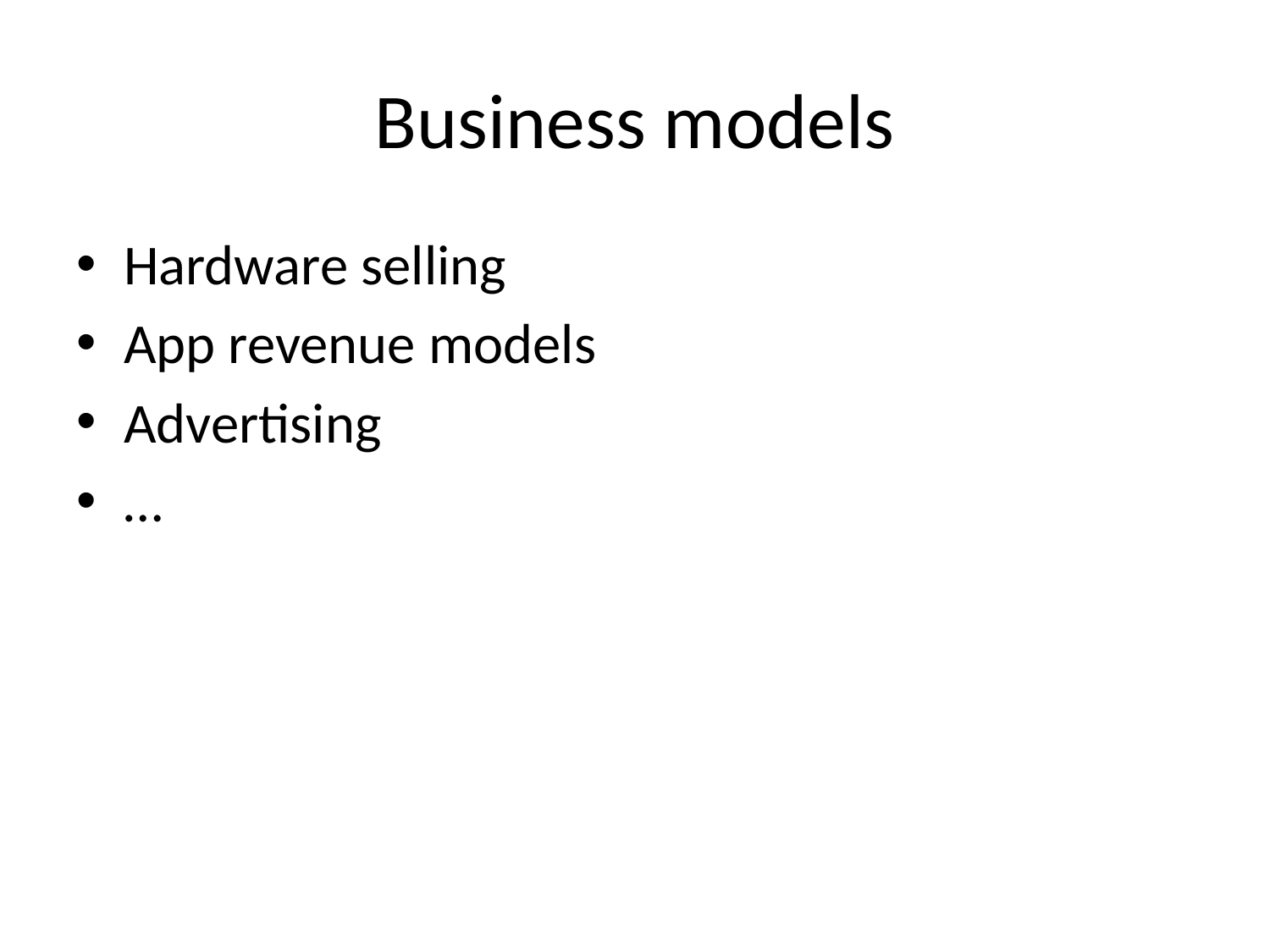

# Business models
Hardware selling
App revenue models
Advertising
…